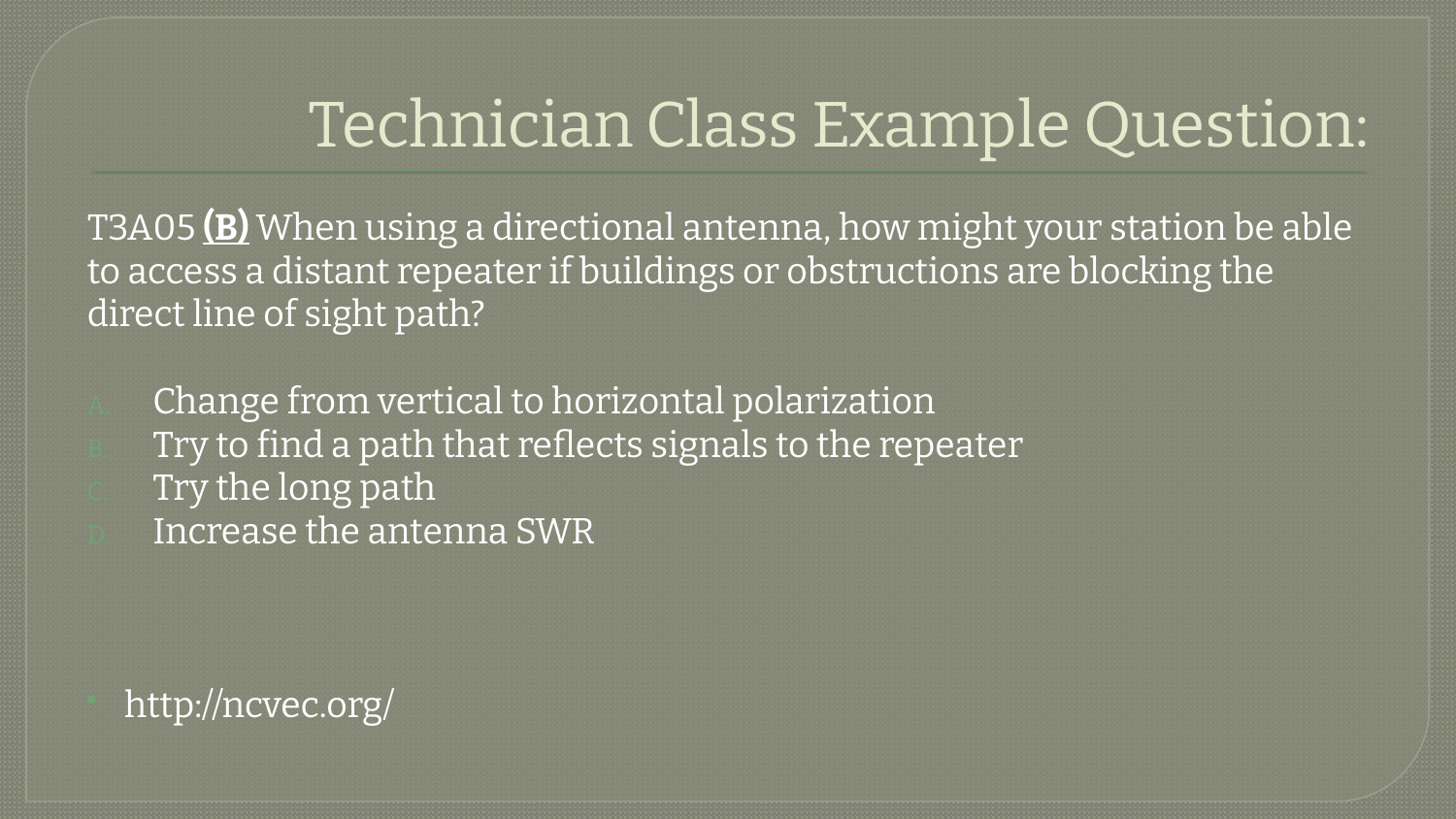

# Technician Class Example Question:
T3A05 (B) When using a directional antenna, how might your station be able to access a distant repeater if buildings or obstructions are blocking the direct line of sight path?

Change from vertical to horizontal polarization
Try to find a path that reflects signals to the repeater
Try the long path
Increase the antenna SWR

http://ncvec.org/